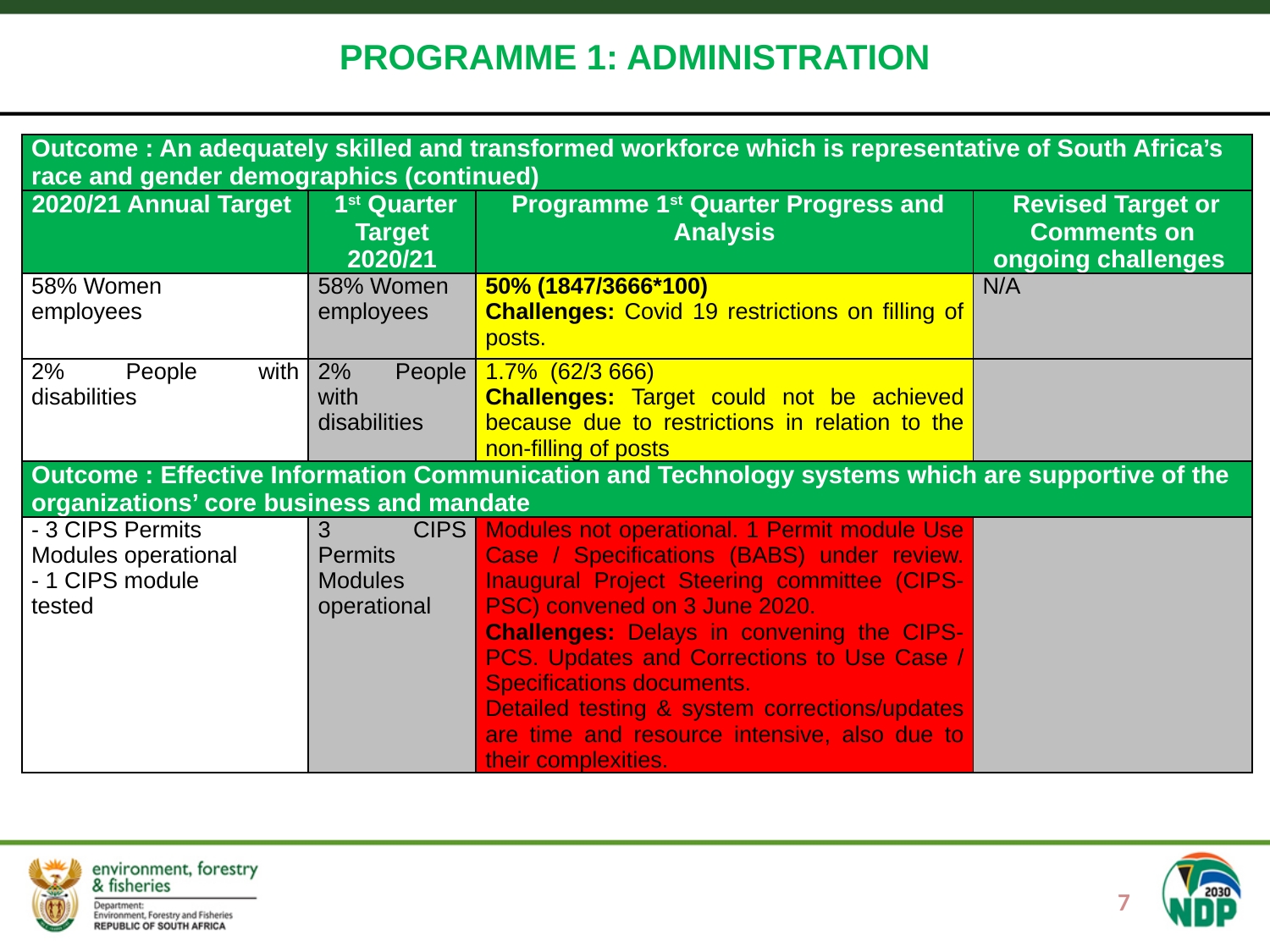

#
PROGRAMME 1: ADMINISTRATION

| Outcome : An adequately skilled and transformed workforce which is representative of South Africa’s race and gender demographics (continued) |  |  |  |
| --- | --- | --- | --- |
| 2020/21 Annual Target | 1st Quarter Target 2020/21 | Programme 1st Quarter Progress and Analysis | Revised Target or Comments on ongoing challenges |
| 58% Women employees | 58% Women employees | 50% (1847/3666\*100) Challenges: Covid 19 restrictions on filling of posts. | N/A |
| 2% People with disabilities | 2% People with disabilities | 1.7% (62/3 666) Challenges: Target could not be achieved because due to restrictions in relation to the non-filling of posts |  |
| Outcome : Effective Information Communication and Technology systems which are supportive of the organizations’ core business and mandate |  |  |  |
| - 3 CIPS Permits Modules operational - 1 CIPS module tested | 3 CIPS Permits Modules operational | Modules not operational. 1 Permit module Use Case / Specifications (BABS) under review. Inaugural Project Steering committee (CIPS-PSC) convened on 3 June 2020. Challenges: Delays in convening the CIPS-PCS. Updates and Corrections to Use Case / Specifications documents. Detailed testing & system corrections/updates are time and resource intensive, also due to their complexities. |  |

7